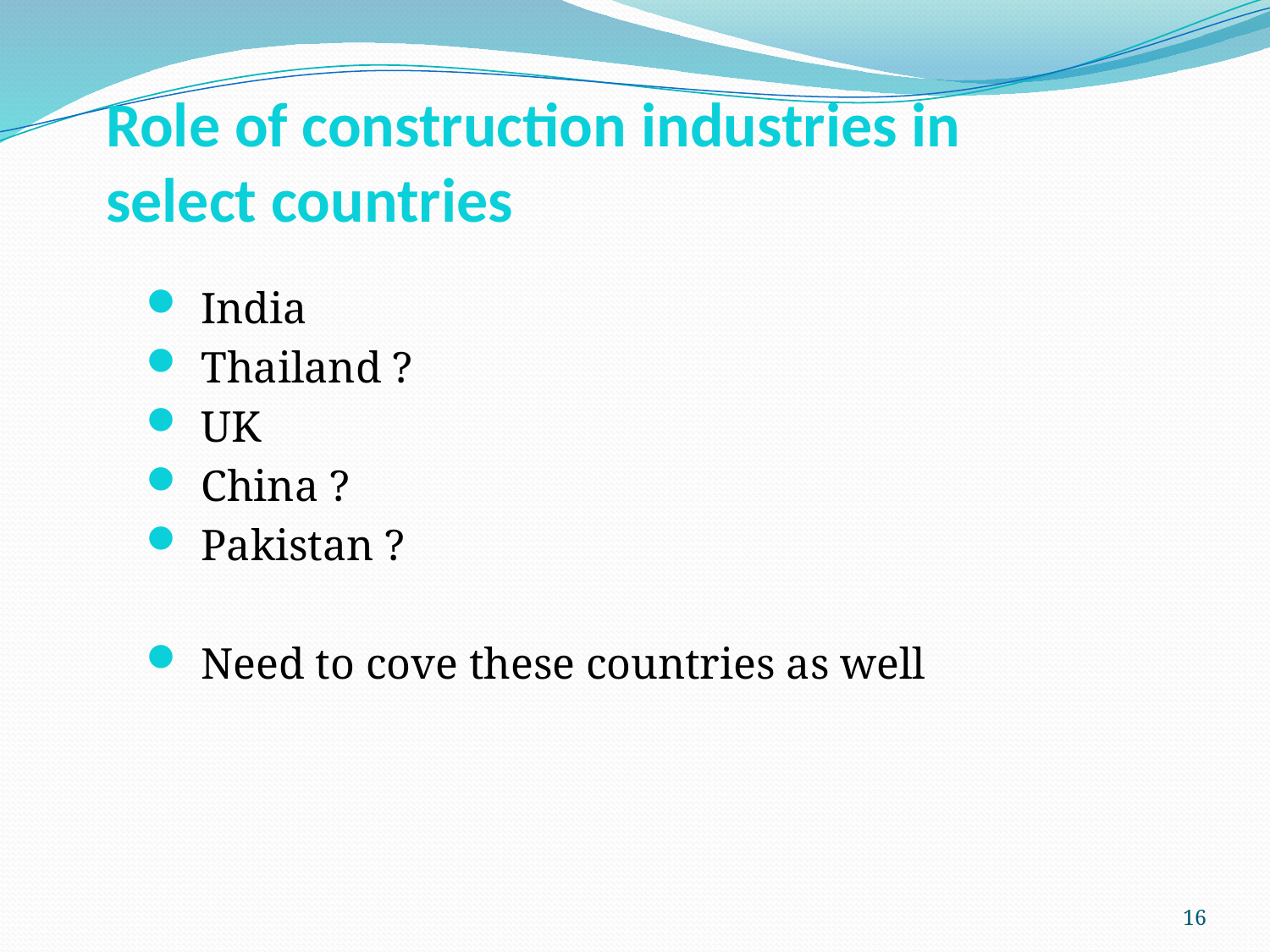

# Role of construction industries in select countries
India
Thailand ?
UK
China ?
Pakistan ?

Need to cove these countries as well

16